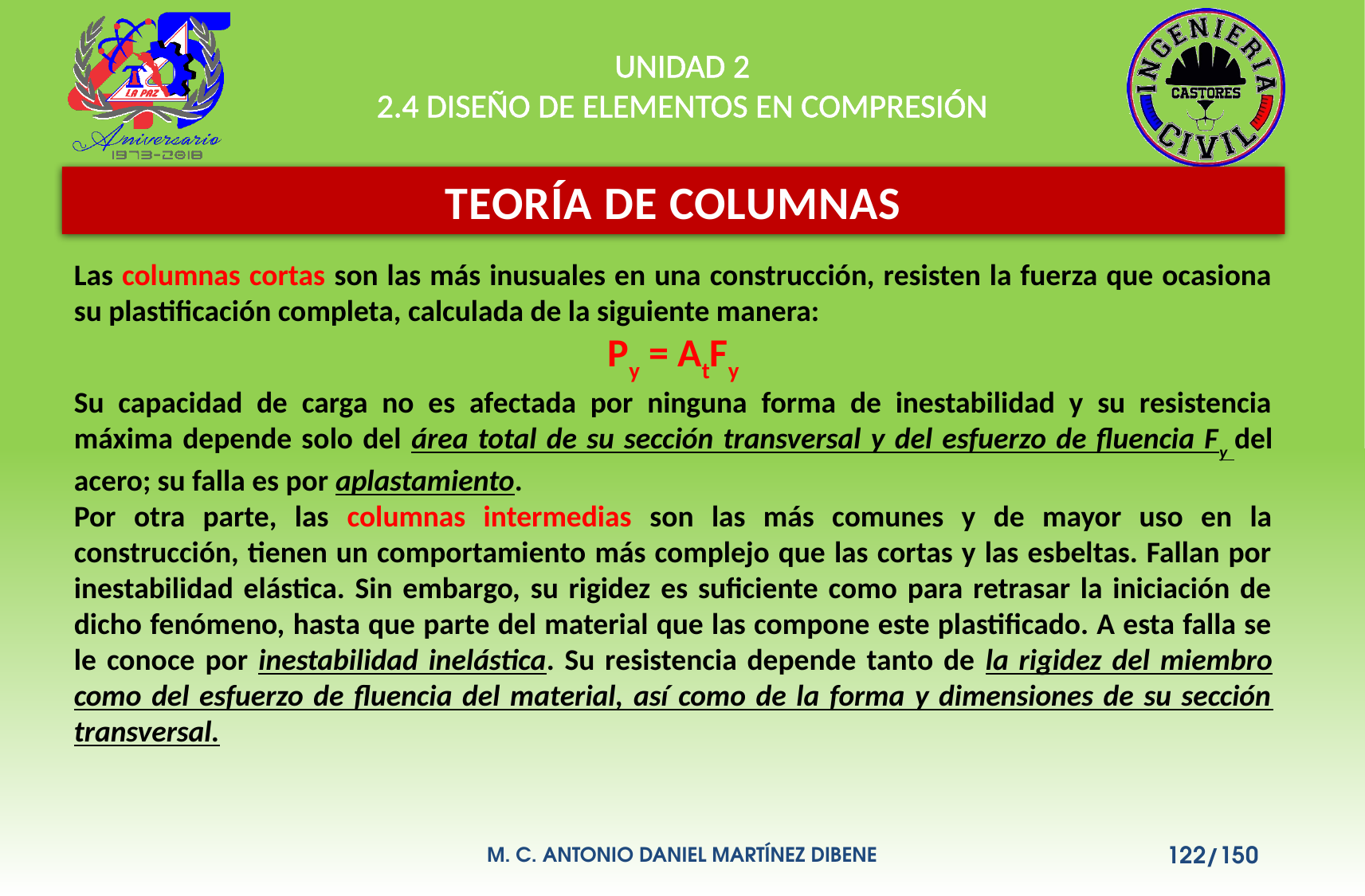

UNIDAD 2
2.4 DISEÑO DE ELEMENTOS EN COMPRESIÓN
TEORÍA DE COLUMNAS
Las columnas cortas son las más inusuales en una construcción, resisten la fuerza que ocasiona su plastificación completa, calculada de la siguiente manera:
Py = AtFy
Su capacidad de carga no es afectada por ninguna forma de inestabilidad y su resistencia máxima depende solo del área total de su sección transversal y del esfuerzo de fluencia Fy del acero; su falla es por aplastamiento.
Por otra parte, las columnas intermedias son las más comunes y de mayor uso en la construcción, tienen un comportamiento más complejo que las cortas y las esbeltas. Fallan por inestabilidad elástica. Sin embargo, su rigidez es suficiente como para retrasar la iniciación de dicho fenómeno, hasta que parte del material que las compone este plastificado. A esta falla se le conoce por inestabilidad inelástica. Su resistencia depende tanto de la rigidez del miembro como del esfuerzo de fluencia del material, así como de la forma y dimensiones de su sección transversal.
M. C. ANTONIO DANIEL MARTÍNEZ DIBENE
122/150